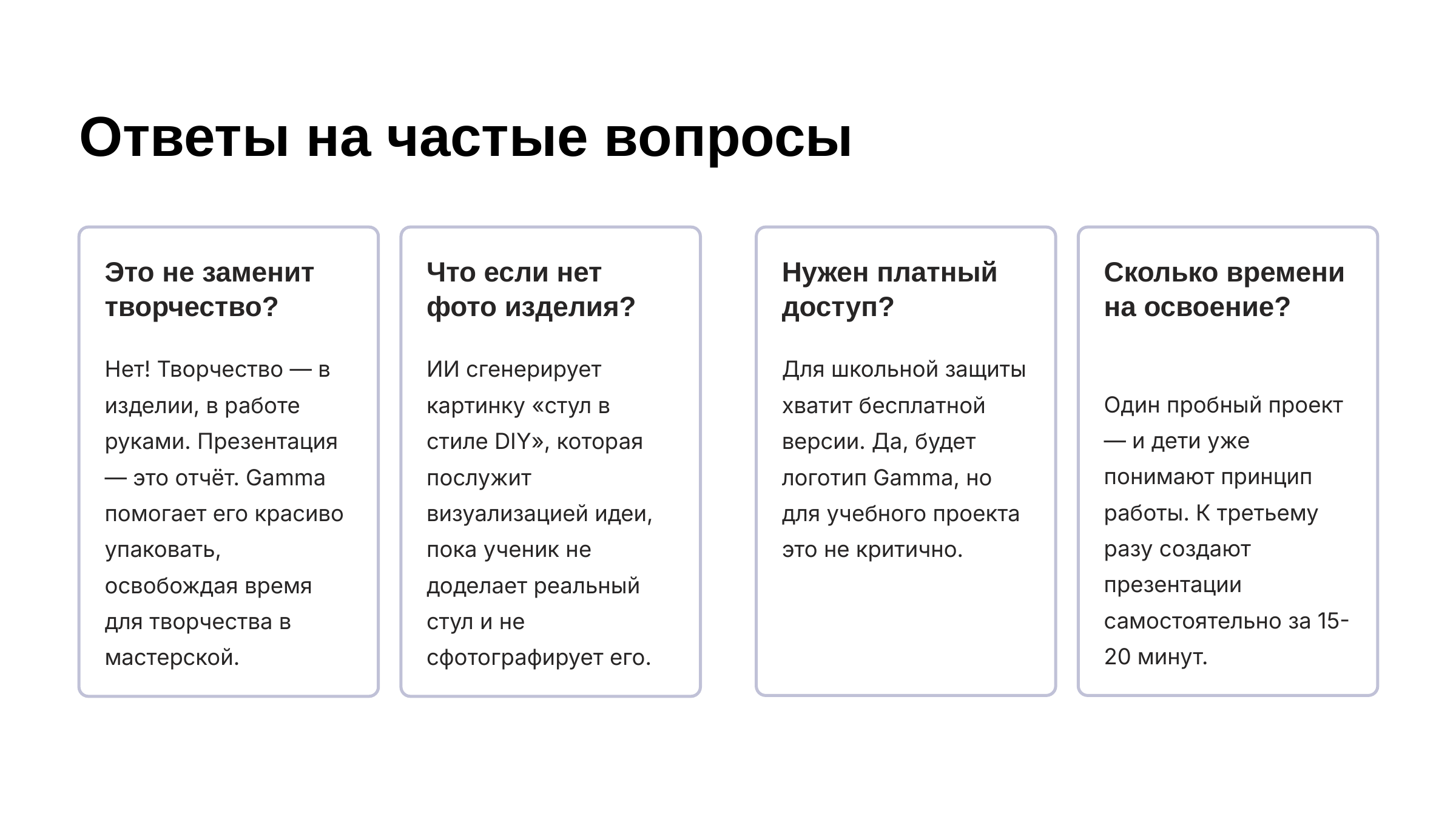

Ответы на частые вопросы

Это не заменит творчество?
Что если нет фото изделия?
Нужен платный доступ?
Сколько времени на освоение?
Нет! Творчество — в изделии, в работе руками. Презентация — это отчёт. Gamma помогает его красиво упаковать, освобождая время для творчества в мастерской.
ИИ сгенерирует картинку «стул в стиле DIY», которая послужит визуализацией идеи, пока ученик не доделает реальный стул и не сфотографирует его.
Для школьной защиты хватит бесплатной версии. Да, будет логотип Gamma, но для учебного проекта это не критично.
Один пробный проект — и дети уже понимают принцип работы. К третьему разу создают презентации самостоятельно за 15-20 минут.